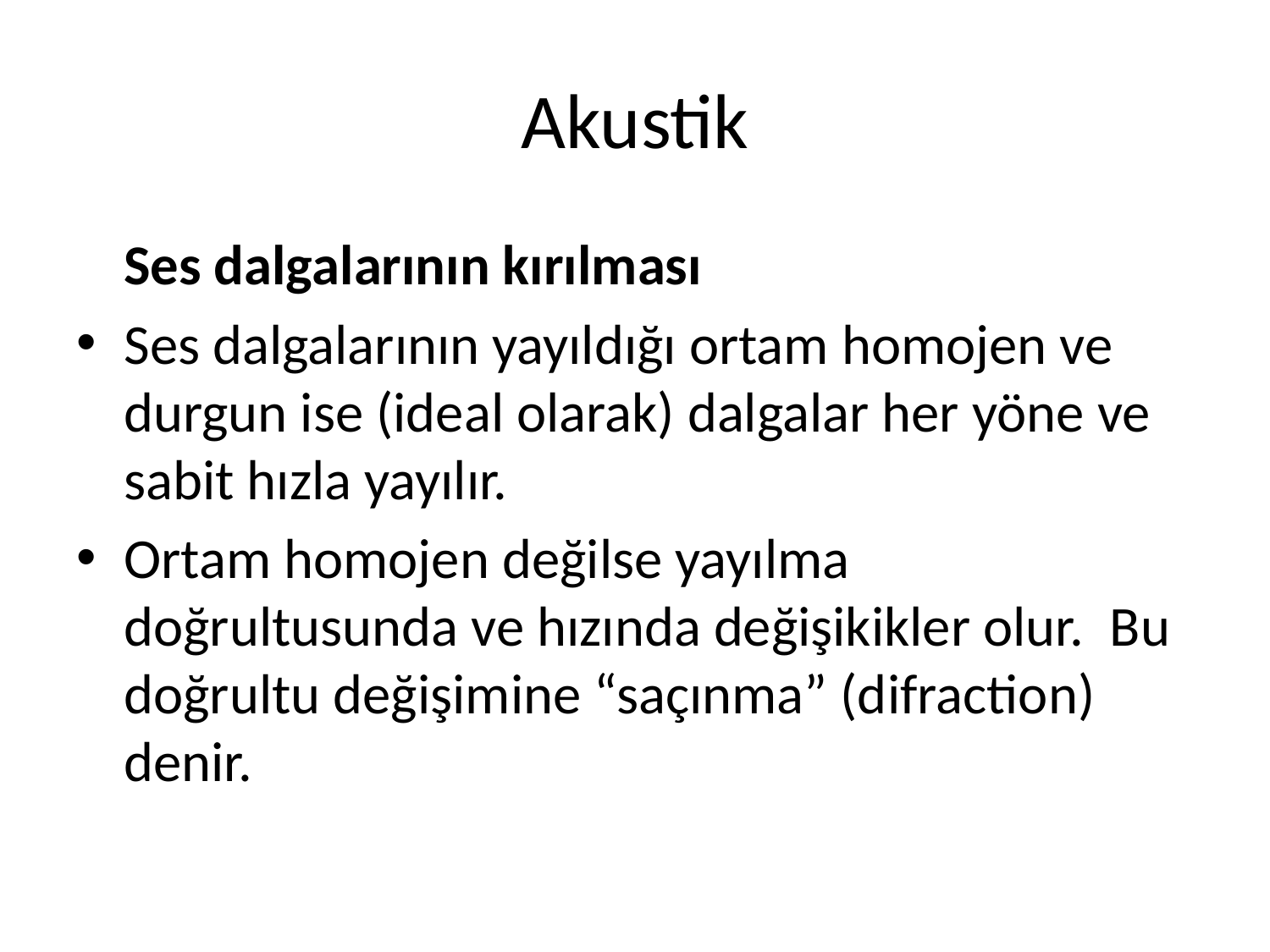

# Akustik
	Ses dalgalarının kırılması
Ses dalgalarının yayıldığı ortam homojen ve durgun ise (ideal olarak) dalgalar her yöne ve sabit hızla yayılır.
Ortam homojen değilse yayılma doğrultusunda ve hızında değişikikler olur.  Bu doğrultu değişimine “saçınma” (difraction) denir.